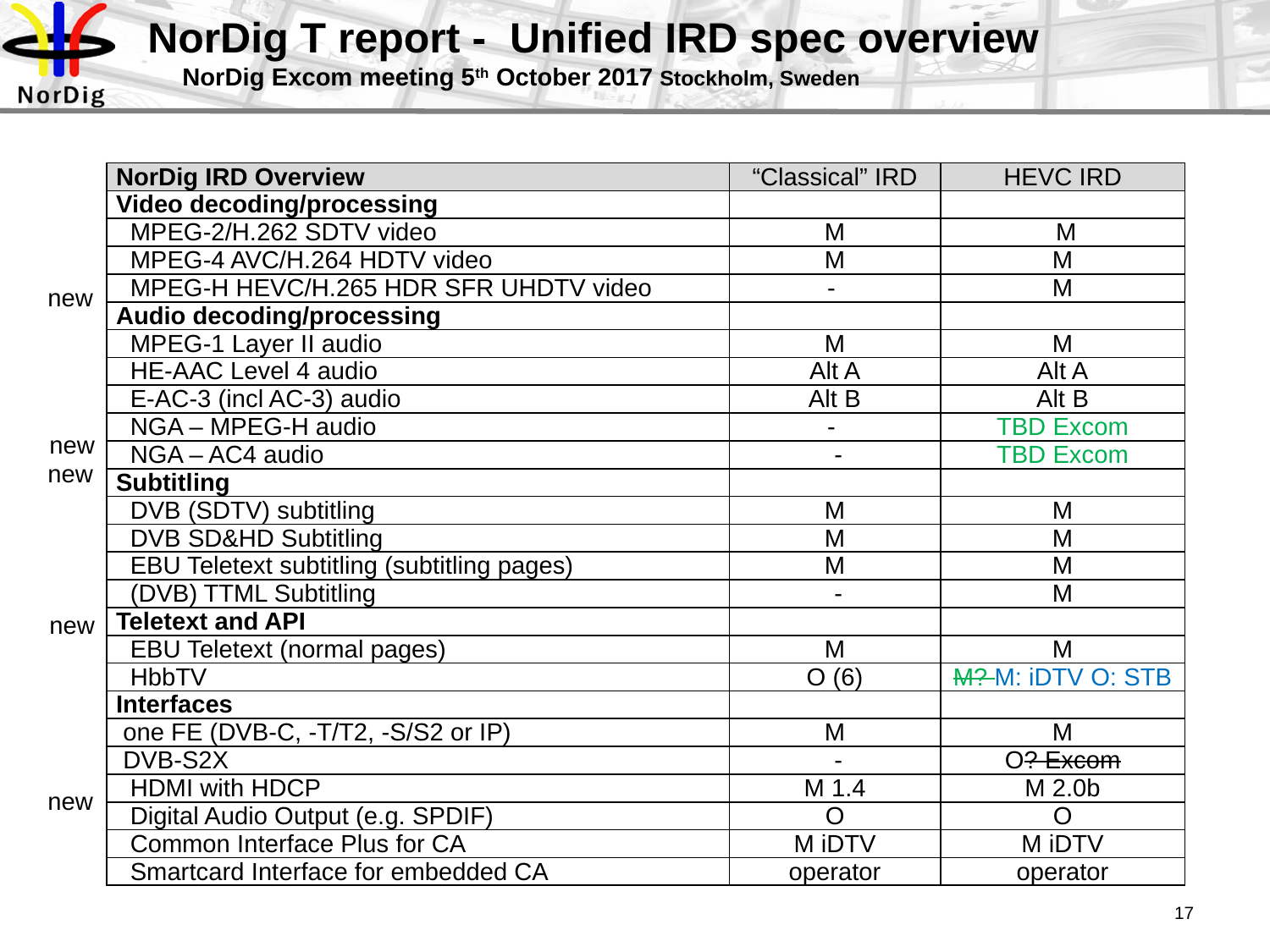

# NorDig T report -  Unified IRD spec overview NorDig Excom meeting 5th October 2017 Stockholm, Sweden
| NorDig IRD Overview | “Classical” IRD | HEVC IRD |
| --- | --- | --- |
| Video decoding/processing |  |  |
| MPEG-2/H.262 SDTV video | M | M |
| MPEG-4 AVC/H.264 HDTV video | M | M |
| MPEG-H HEVC/H.265 HDR SFR UHDTV video | - | M |
| Audio decoding/processing |  |  |
| MPEG-1 Layer II audio | M | M |
| HE-AAC Level 4 audio | Alt A | Alt A |
| E-AC-3 (incl AC-3) audio | Alt B | Alt B |
| NGA – MPEG-H audio | - | TBD Excom |
| NGA – AC4 audio | - | TBD Excom |
| Subtitling |  |  |
| DVB (SDTV) subtitling | M | M |
| DVB SD&HD Subtitling | M | M |
| EBU Teletext subtitling (subtitling pages) | M | M |
| (DVB) TTML Subtitling | - | M |
| Teletext and API |  |  |
| EBU Teletext (normal pages) | M | M |
| HbbTV | O (6) | M? M: iDTV O: STB |
| Interfaces |  |  |
| one FE (DVB-C, -T/T2, -S/S2 or IP) | M | M |
| DVB-S2X | - | O? Excom |
| HDMI with HDCP | M 1.4 | M 2.0b |
| Digital Audio Output (e.g. SPDIF) | O | O |
| Common Interface Plus for CA | M iDTV | M iDTV |
| Smartcard Interface for embedded CA | operator | operator |
new
new
new
new
new
17